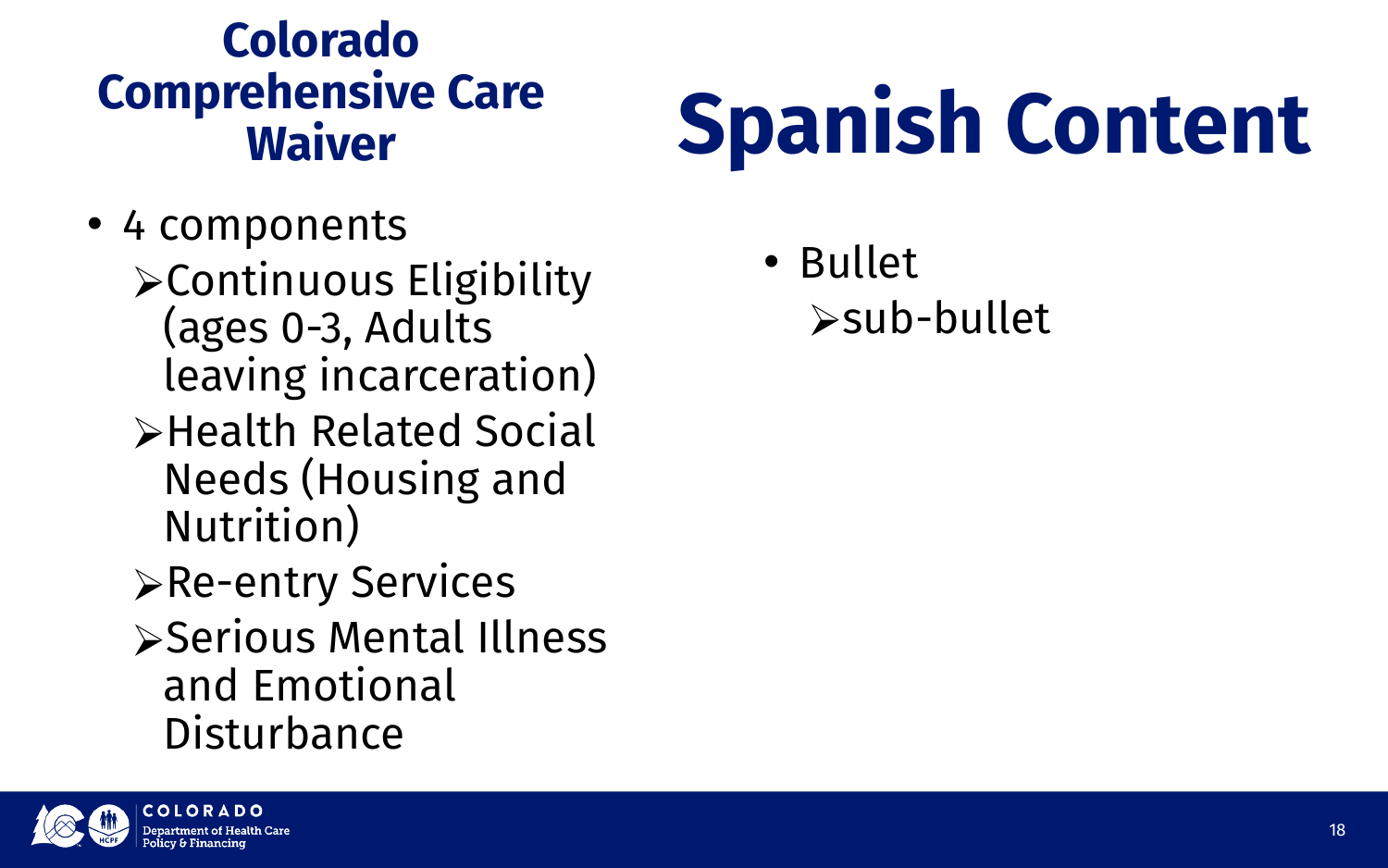

# Colorado Comprehensive Care Waiver
Spanish Content
4 components
Continuous Eligibility (ages 0-3, Adults leaving incarceration)
Health Related Social Needs (Housing and Nutrition)
Re-entry Services
Serious Mental Illness and Emotional Disturbance
Bullet
sub-bullet
18